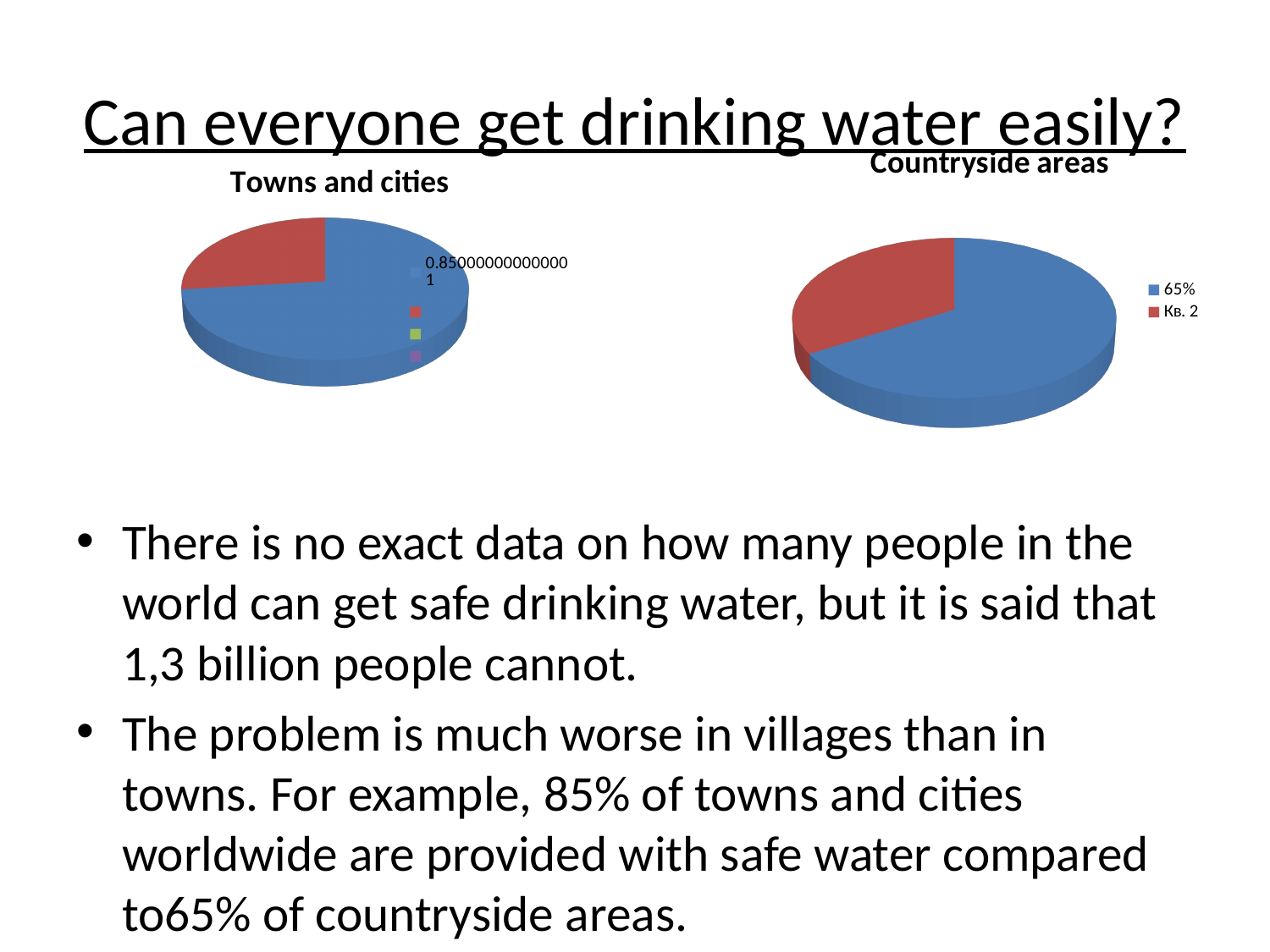

# Can everyone get drinking water easily?

[unsupported chart]

[unsupported chart]

There is no exact data on how many people in the world can get safe drinking water, but it is said that 1,3 billion people cannot.
The problem is much worse in villages than in towns. For example, 85% of towns and cities worldwide are provided with safe water compared to65% of countryside areas.